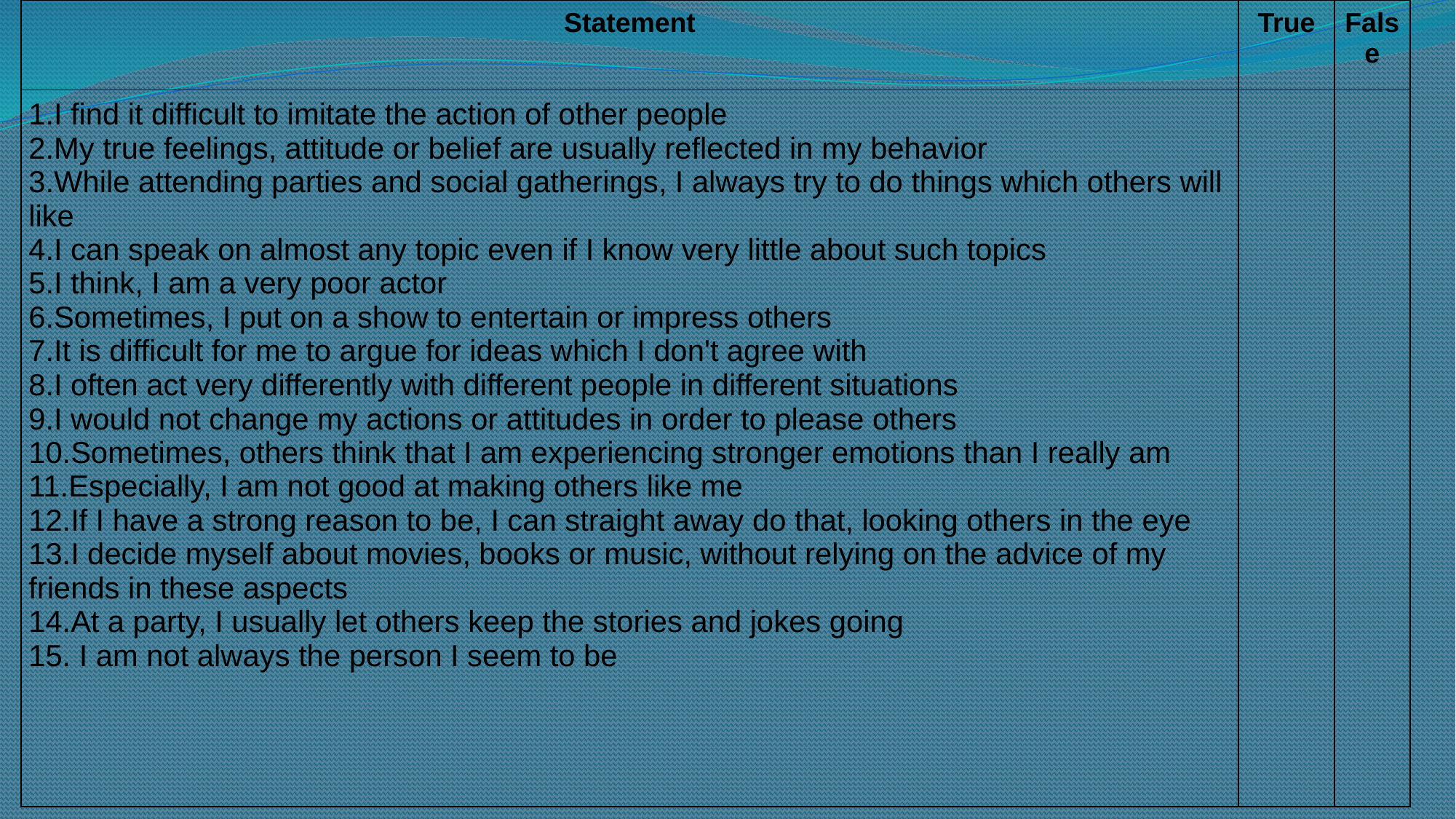

| Statement | True | False |
| --- | --- | --- |
| I find it difficult to imitate the action of other people My true feelings, attitude or belief are usually reflected in my behavior  While attending parties and social gatherings, I always try to do things which others will like I can speak on almost any topic even if I know very little about such topics I think, I am a very poor actor Sometimes, I put on a show to entertain or impress others It is difficult for me to argue for ideas which I don't agree with  I often act very differently with different people in different situations I would not change my actions or attitudes in order to please others Sometimes, others think that I am experiencing stronger emotions than I really am Especially, I am not good at making others like me If I have a strong reason to be, I can straight away do that, looking others in the eye I decide myself about movies, books or music, without relying on the advice of my friends in these aspects At a party, I usually let others keep the stories and jokes going  I am not always the person I seem to be |  |  |